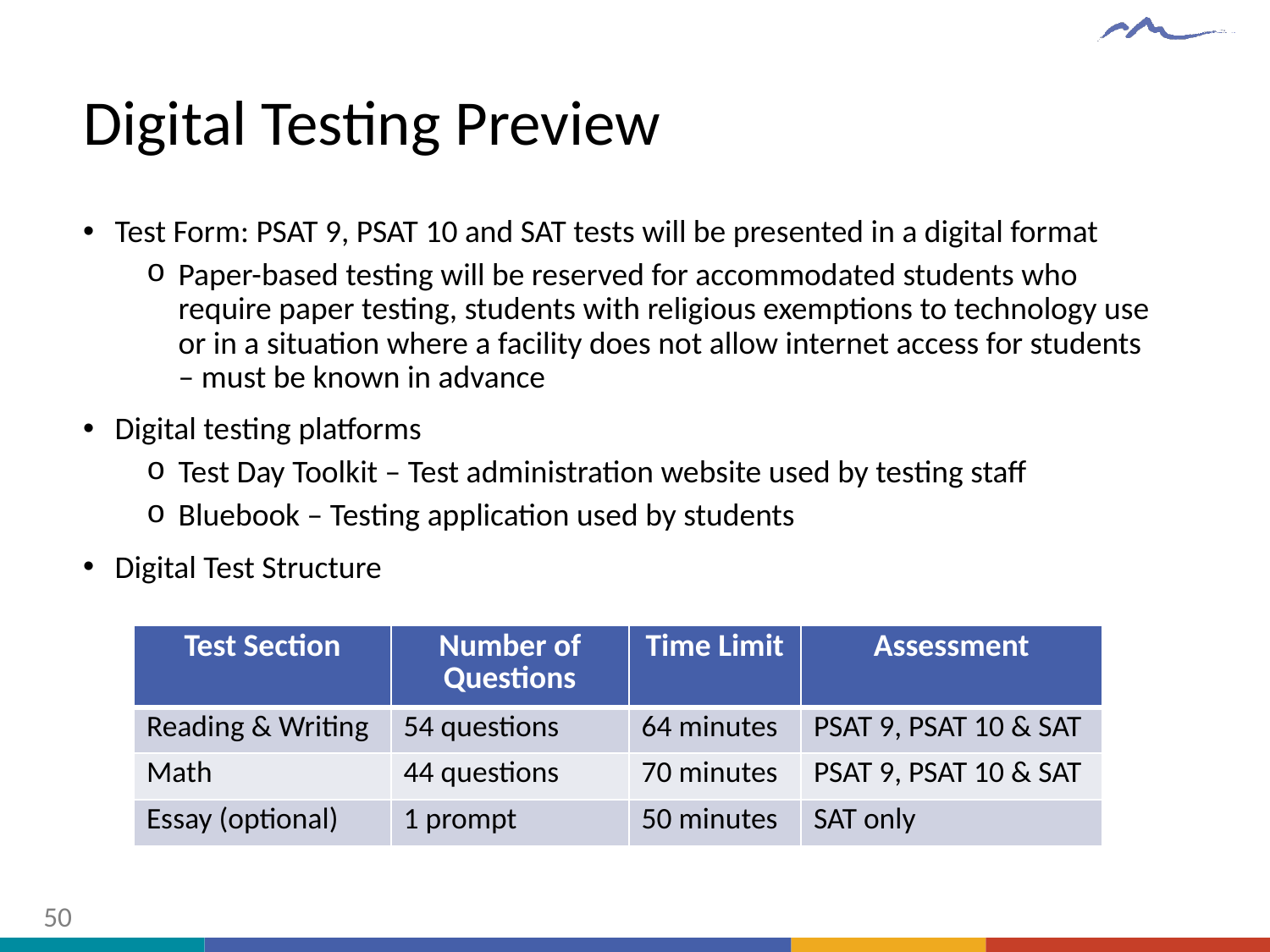

# Digital Testing Preview
Test Form: PSAT 9, PSAT 10 and SAT tests will be presented in a digital format
Paper-based testing will be reserved for accommodated students who require paper testing, students with religious exemptions to technology use or in a situation where a facility does not allow internet access for students – must be known in advance
Digital testing platforms
Test Day Toolkit – Test administration website used by testing staff
Bluebook – Testing application used by students
Digital Test Structure

| Test Section | Number of Questions | Time Limit | Assessment |
| --- | --- | --- | --- |
| Reading & Writing | 54 questions | 64 minutes | PSAT 9, PSAT 10 & SAT |
| Math | 44 questions | 70 minutes | PSAT 9, PSAT 10 & SAT |
| Essay (optional) | 1 prompt | 50 minutes | SAT only |
50